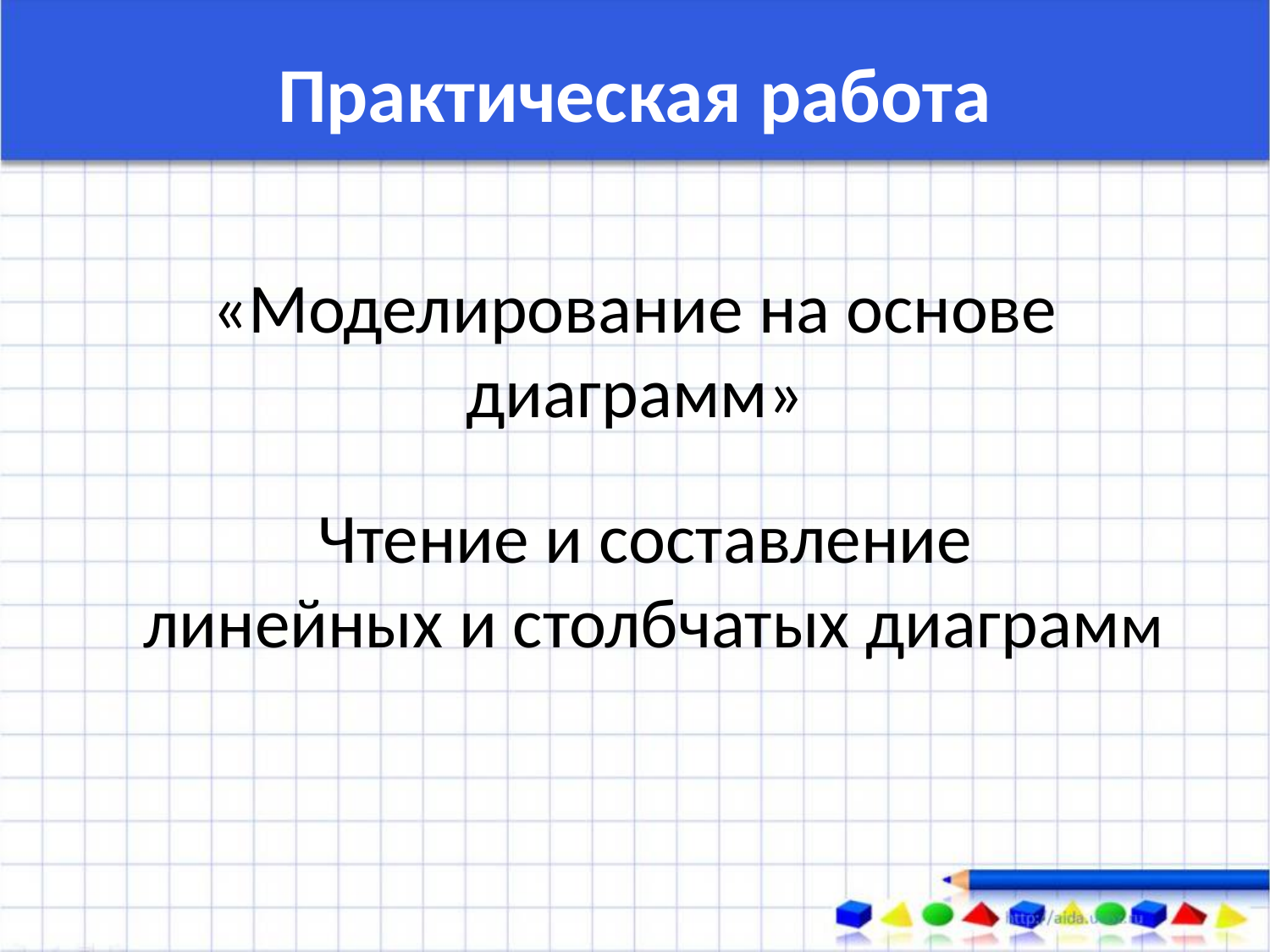

Практическая работа
«Моделирование на основе диаграмм»
Чтение и составление
линейных и столбчатых диаграмм